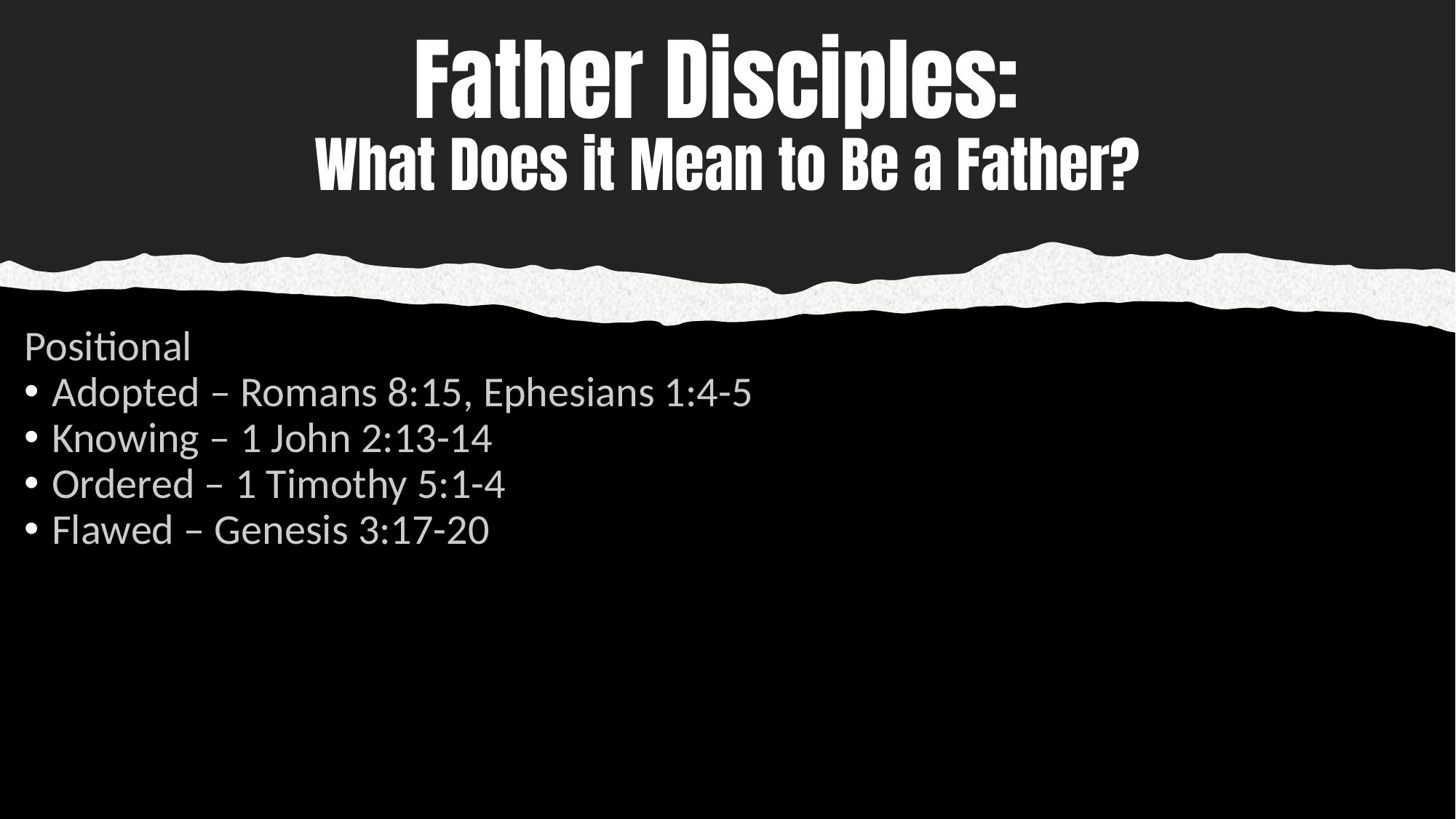

# Father Disciples: What Does it Mean to Be a Father?

Positional
Adopted – Romans 8:15, Ephesians 1:4-5
Knowing – 1 John 2:13-14
Ordered – 1 Timothy 5:1-4
Flawed – Genesis 3:17-20